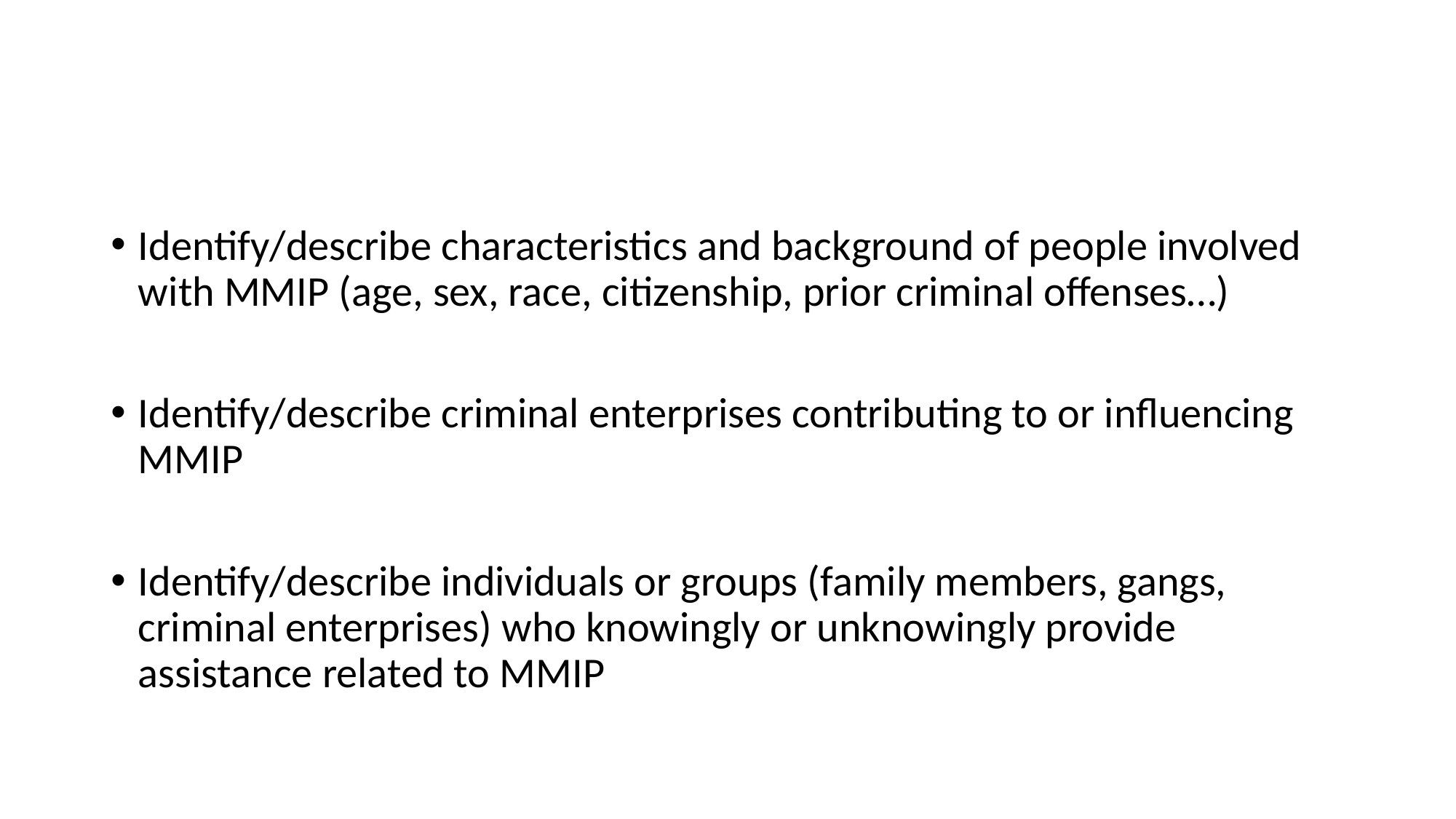

#
Identify/describe characteristics and background of people involved with MMIP (age, sex, race, citizenship, prior criminal offenses…)

Identify/describe criminal enterprises contributing to or influencing MMIP

Identify/describe individuals or groups (family members, gangs, criminal enterprises) who knowingly or unknowingly provide assistance related to MMIP